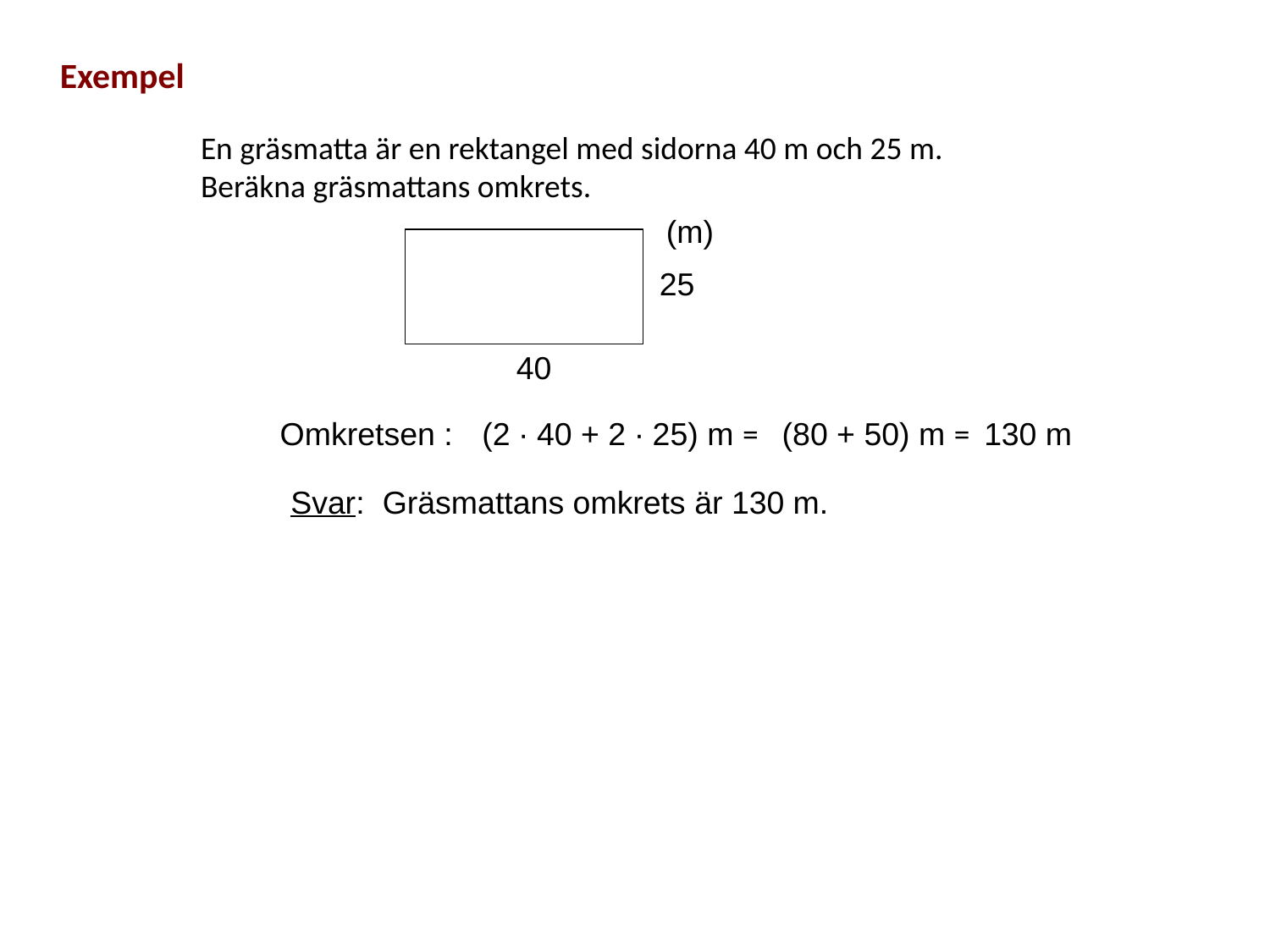

Exempel
En gräsmatta är en rektangel med sidorna 40 m och 25 m.
Beräkna gräsmattans omkrets.
(m)

25
40
Omkretsen :
(2 ∙ 40 + 2 ∙ 25) m =
(80 + 50) m =
130 m
Svar:  Gräsmattans omkrets är 130 m.